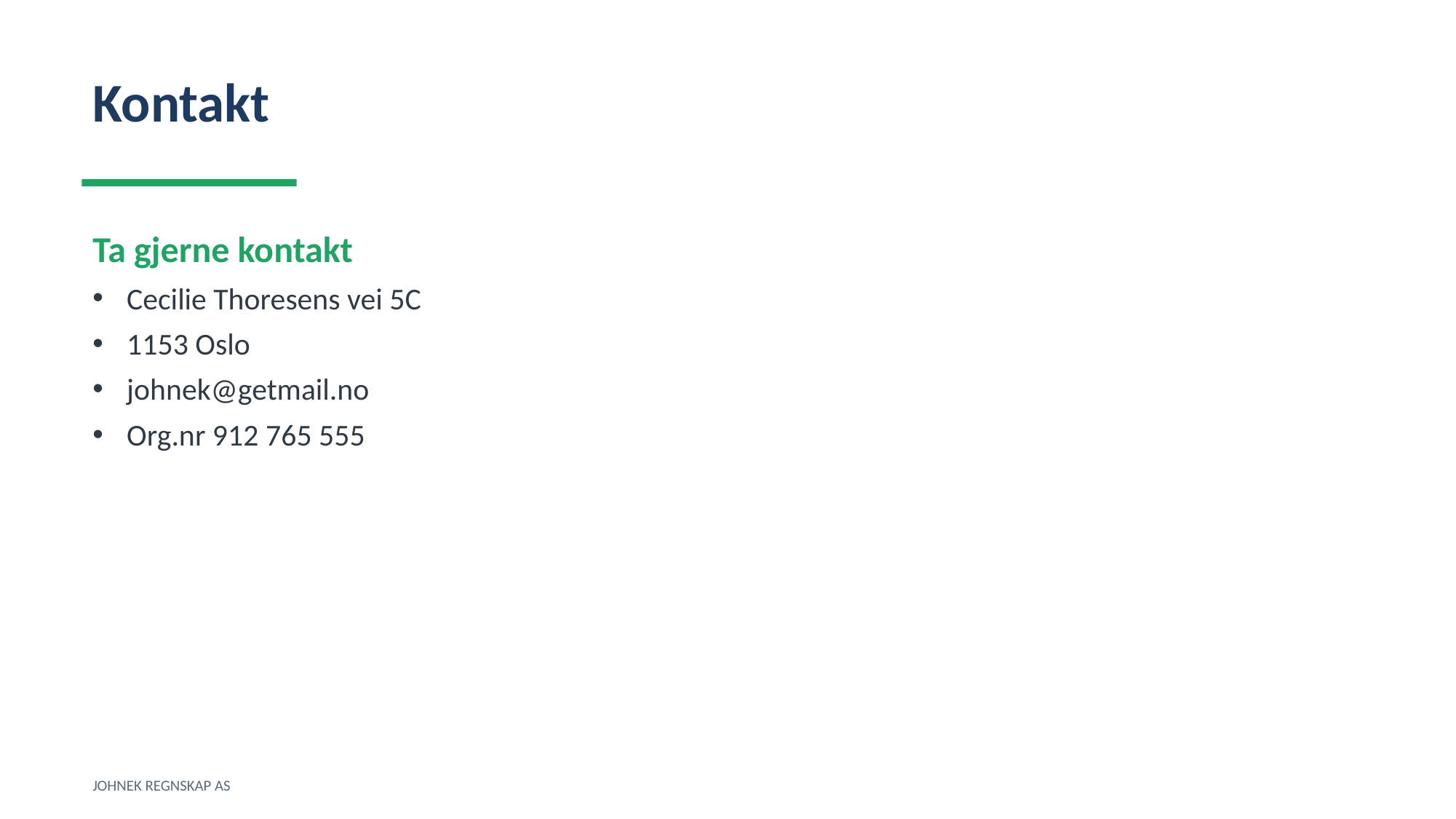

Kontakt

Ta gjerne kontakt
Cecilie Thoresens vei 5C
1153 Oslo
johnek@getmail.no
Org.nr 912 765 555
JOHNEK REGNSKAP AS